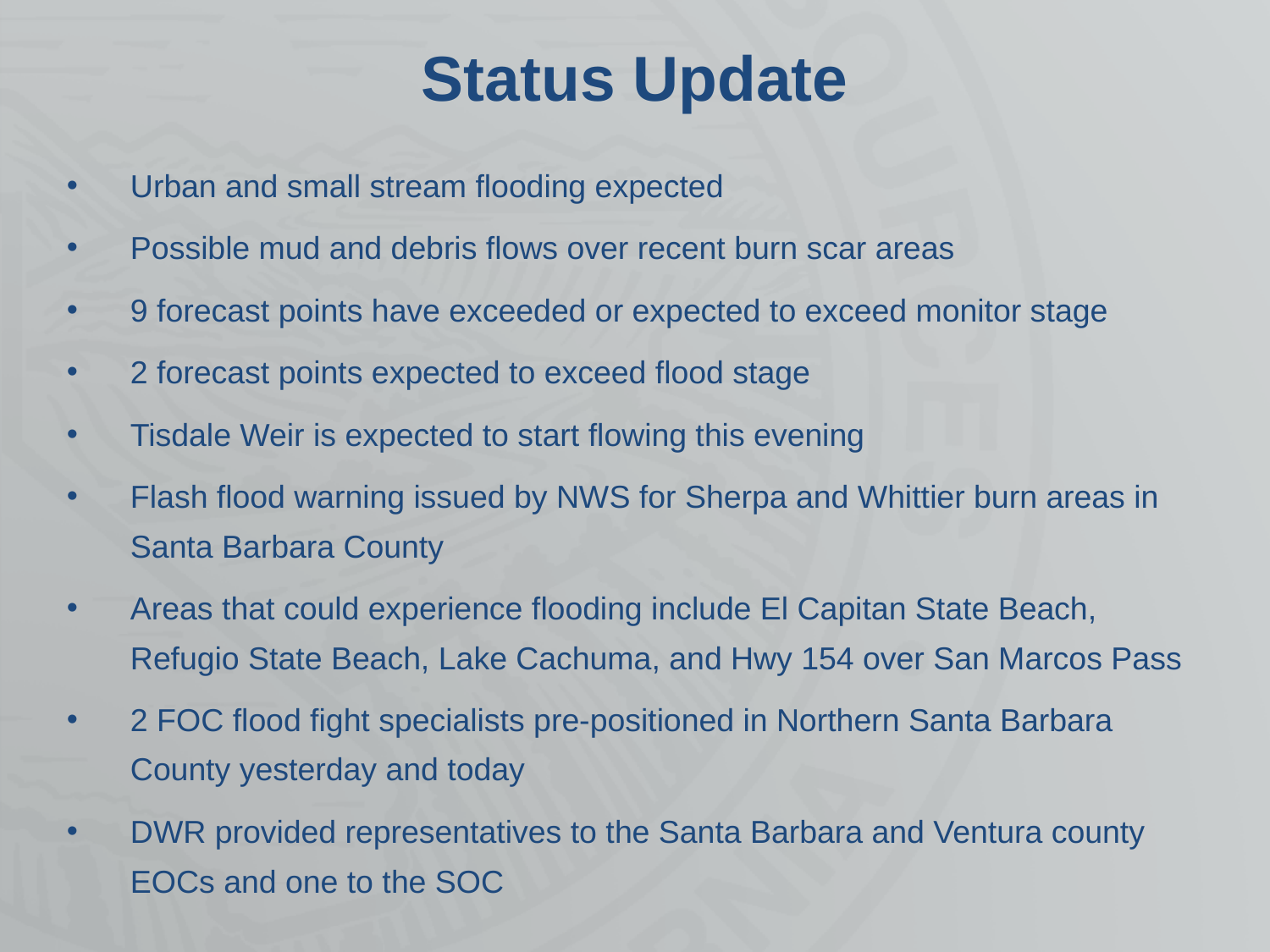

Status Update
Urban and small stream flooding expected
Possible mud and debris flows over recent burn scar areas
9 forecast points have exceeded or expected to exceed monitor stage
2 forecast points expected to exceed flood stage
Tisdale Weir is expected to start flowing this evening
Flash flood warning issued by NWS for Sherpa and Whittier burn areas in Santa Barbara County
Areas that could experience flooding include El Capitan State Beach, Refugio State Beach, Lake Cachuma, and Hwy 154 over San Marcos Pass
2 FOC flood fight specialists pre-positioned in Northern Santa Barbara County yesterday and today
DWR provided representatives to the Santa Barbara and Ventura county EOCs and one to the SOC